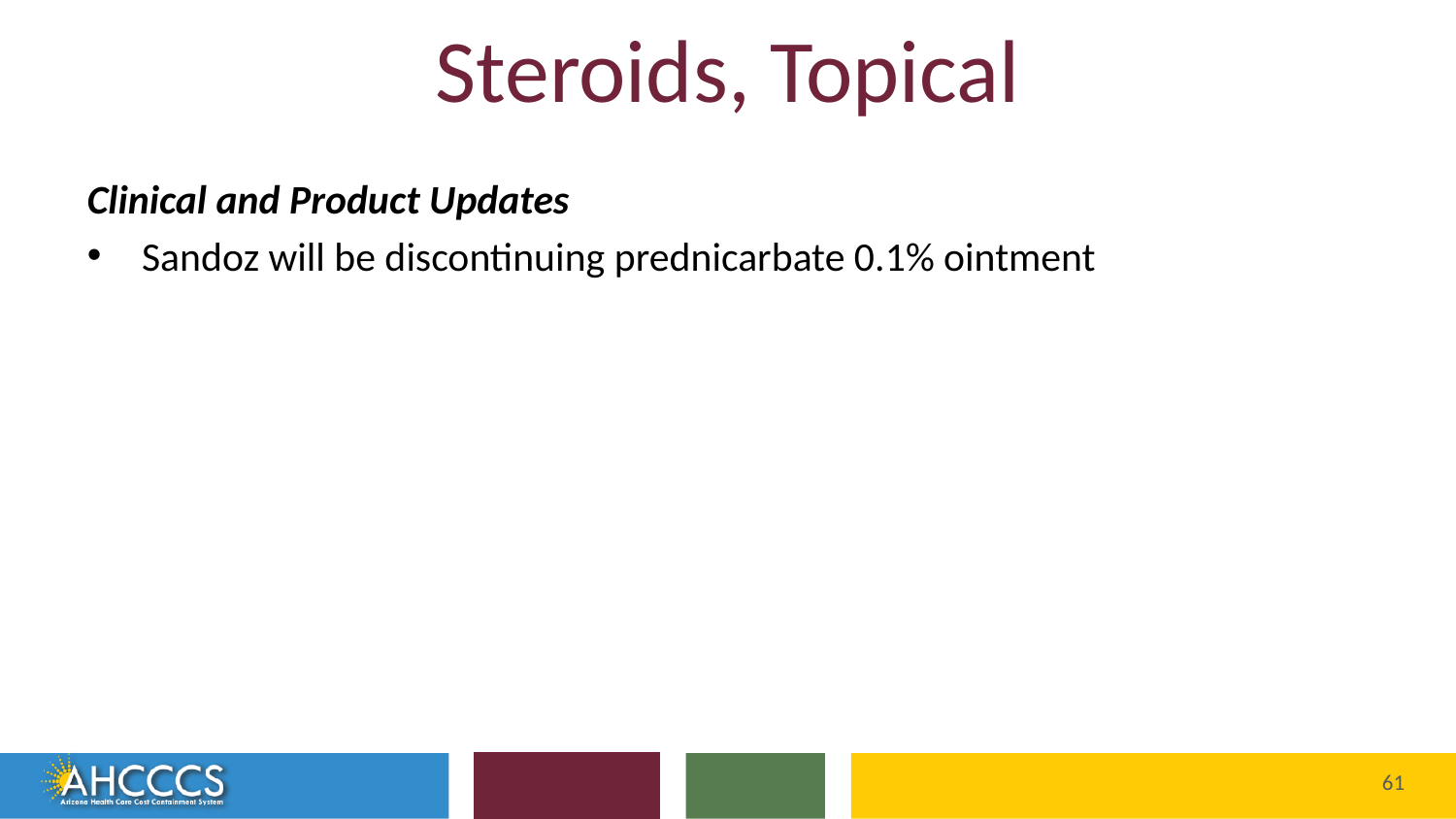

# Steroids, Topical
Clinical and Product Updates
Sandoz will be discontinuing prednicarbate 0.1% ointment
Reaching across Arizona to provide comprehensive
quality health care for those in need
61